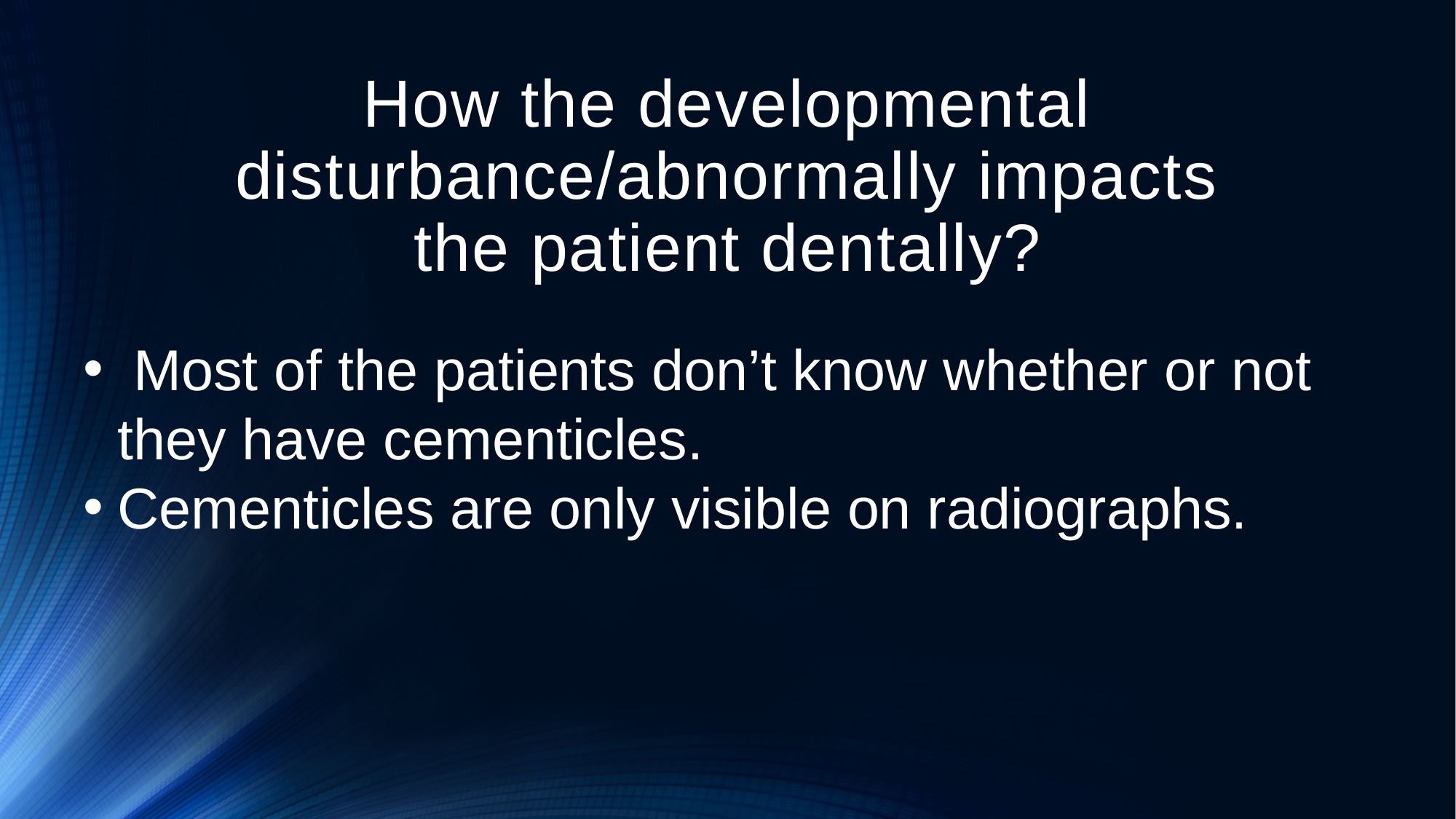

# How the developmental disturbance/abnormally impacts the patient dentally?
 Most of the patients don’t know whether or not they have cementicles.
Cementicles are only visible on radiographs.